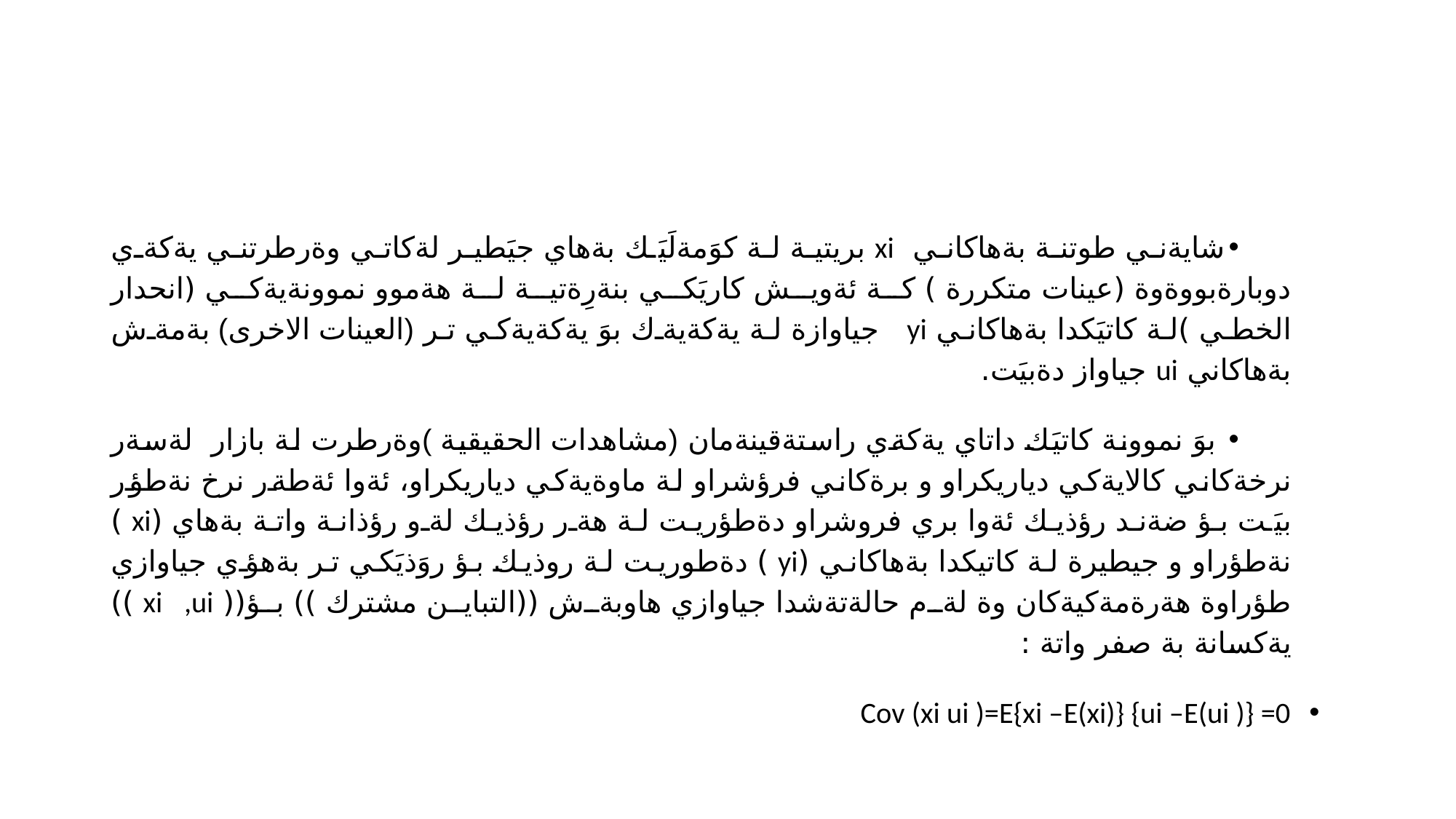

شايةني طوتنة بةهاكاني  xi بريتية لة كوَمةلَيَك بةهاي جيَطير لةكاتي وةرطرتني يةكةي دوبارةبووةوة (عينات متكررة ) كة ئةويش كاريَكي بنةرِةتية لة هةموو نموونةيةكي (انحدار الخطي )لة كاتيَكدا بةهاكاني yi   جياوازة لة يةكةيةك بوَ يةكةيةكي تر (العينات الاخرى) بةمةش بةهاكاني ui جياواز دةبيَت.
 بوَ نموونة كاتيَك داتاي يةكةي راستةقينةمان (مشاهدات الحقيقية )وةرطرت لة بازار  لةسةر نرخةكاني كالايةكي دياريكراو و برةكاني فرؤشراو لة ماوةيةكي دياريكراو، ئةوا ئةطةر نرخ نةطؤر بيَت بؤ ضةند رؤذيك ئةوا بري فروشراو دةطؤريت لة هةر رؤذيك لةو رؤذانة واتة بةهاي (xi ) نةطؤراو و جيطيرة لة كاتيكدا بةهاكاني (yi ) دةطوريت لة روذيك بؤ روَذيَكي تر بةهؤي جياوازي طؤراوة هةرةمةكيةكان وة لةم حالةتةشدا جياوازي هاوبةش ((التباين مشترك )) بؤ(( xi ,ui )) يةكسانة بة صفر واتة :
Cov (xi ui )=E{xi –E(xi)} {ui –E(ui )} =0